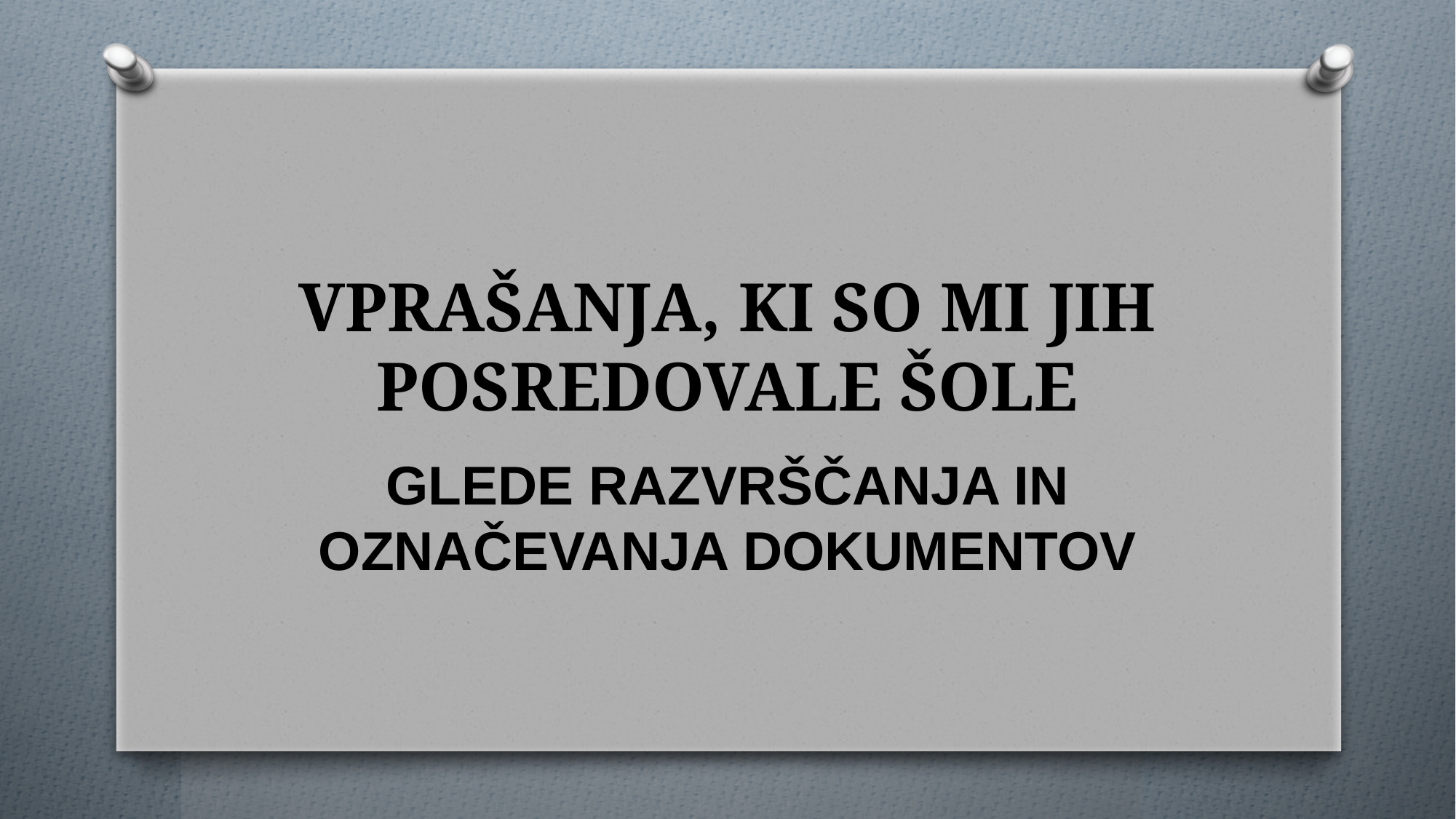

# VPRAŠANJA, KI SO MI JIH POSREDOVALE ŠOLE
GLEDE RAZVRŠČANJA IN OZNAČEVANJA DOKUMENTOV